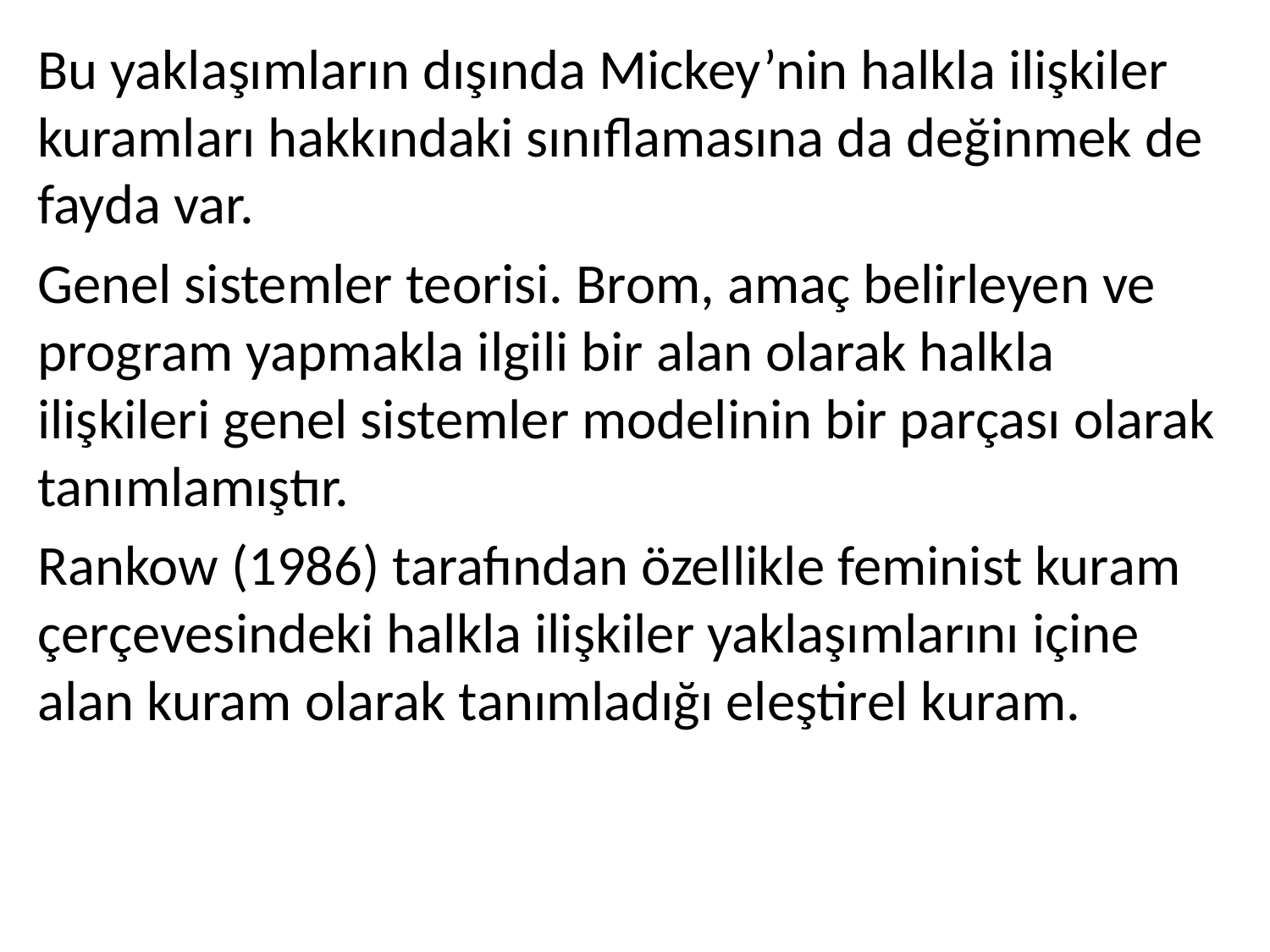

Bu yaklaşımların dışında Mickey’nin halkla ilişkiler kuramları hakkındaki sınıflamasına da değinmek de fayda var.
Genel sistemler teorisi. Brom, amaç belirleyen ve program yapmakla ilgili bir alan olarak halkla ilişkileri genel sistemler modelinin bir parçası olarak tanımlamıştır.
Rankow (1986) tarafından özellikle feminist kuram çerçevesindeki halkla ilişkiler yaklaşımlarını içine alan kuram olarak tanımladığı eleştirel kuram.